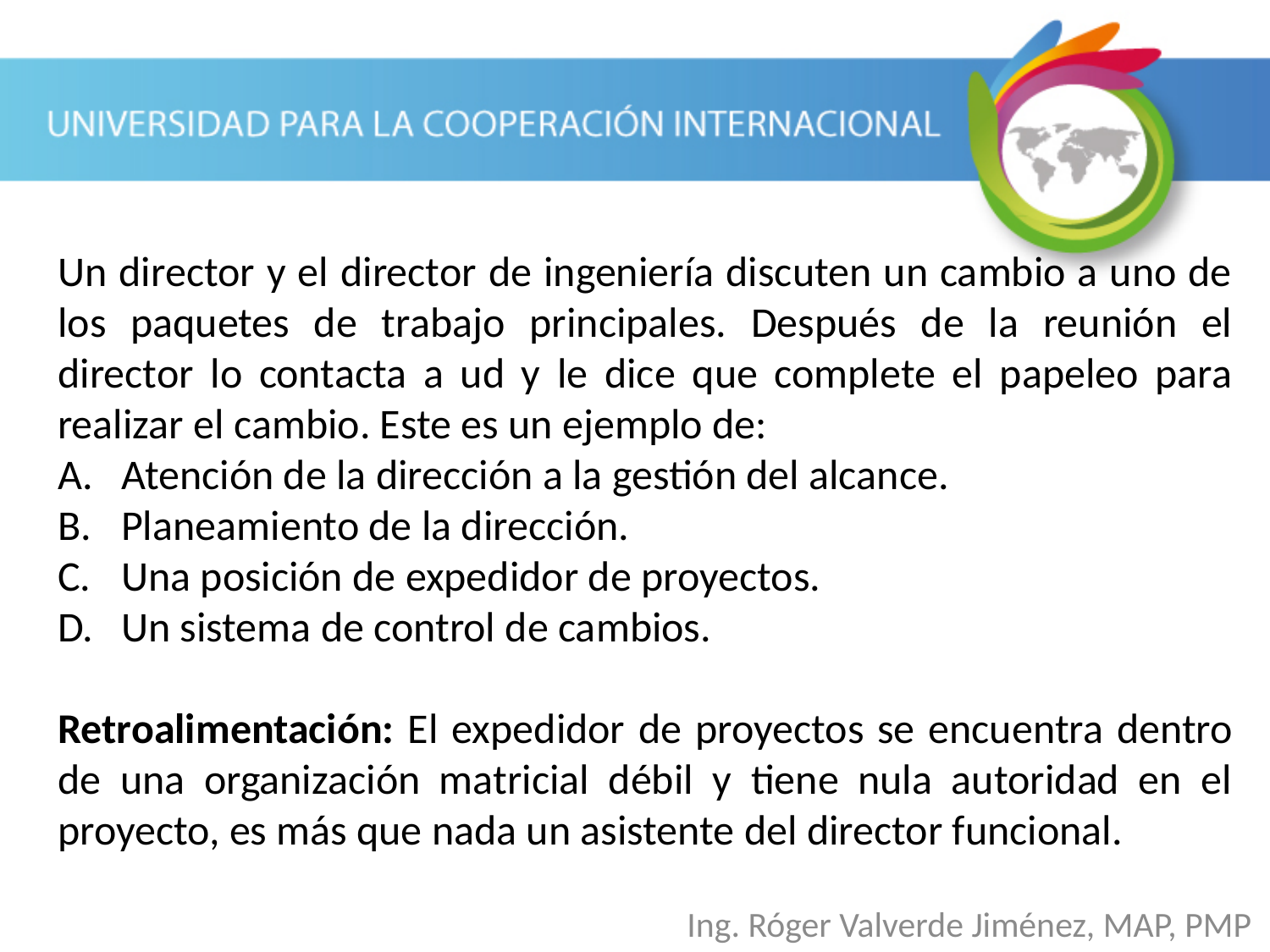

Un director y el director de ingeniería discuten un cambio a uno de los paquetes de trabajo principales. Después de la reunión el director lo contacta a ud y le dice que complete el papeleo para realizar el cambio. Este es un ejemplo de:
Atención de la dirección a la gestión del alcance.
Planeamiento de la dirección.
Una posición de expedidor de proyectos.
Un sistema de control de cambios.

Retroalimentación: El expedidor de proyectos se encuentra dentro de una organización matricial débil y tiene nula autoridad en el proyecto, es más que nada un asistente del director funcional.

Ing. Róger Valverde Jiménez, MAP, PMP